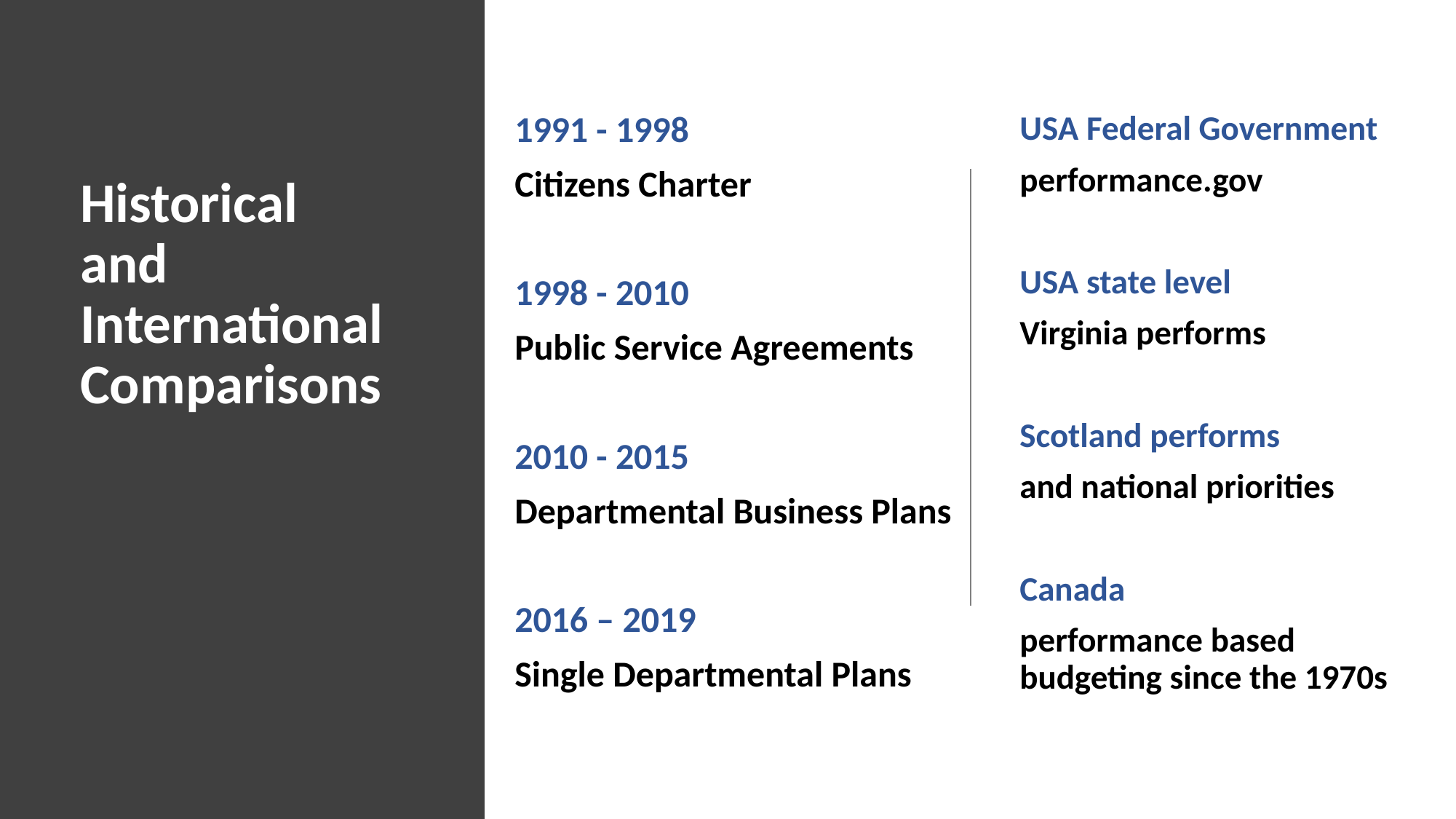

1991 - 1998
Citizens Charter

1998 - 2010
Public Service Agreements

2010 - 2015
Departmental Business Plans

2016 – 2019
Single Departmental Plans

USA Federal Government
performance.gov

USA state level
Virginia performs

Scotland performs
and national priorities

Canada
performance based budgeting since the 1970s

# Historical and International Comparisons